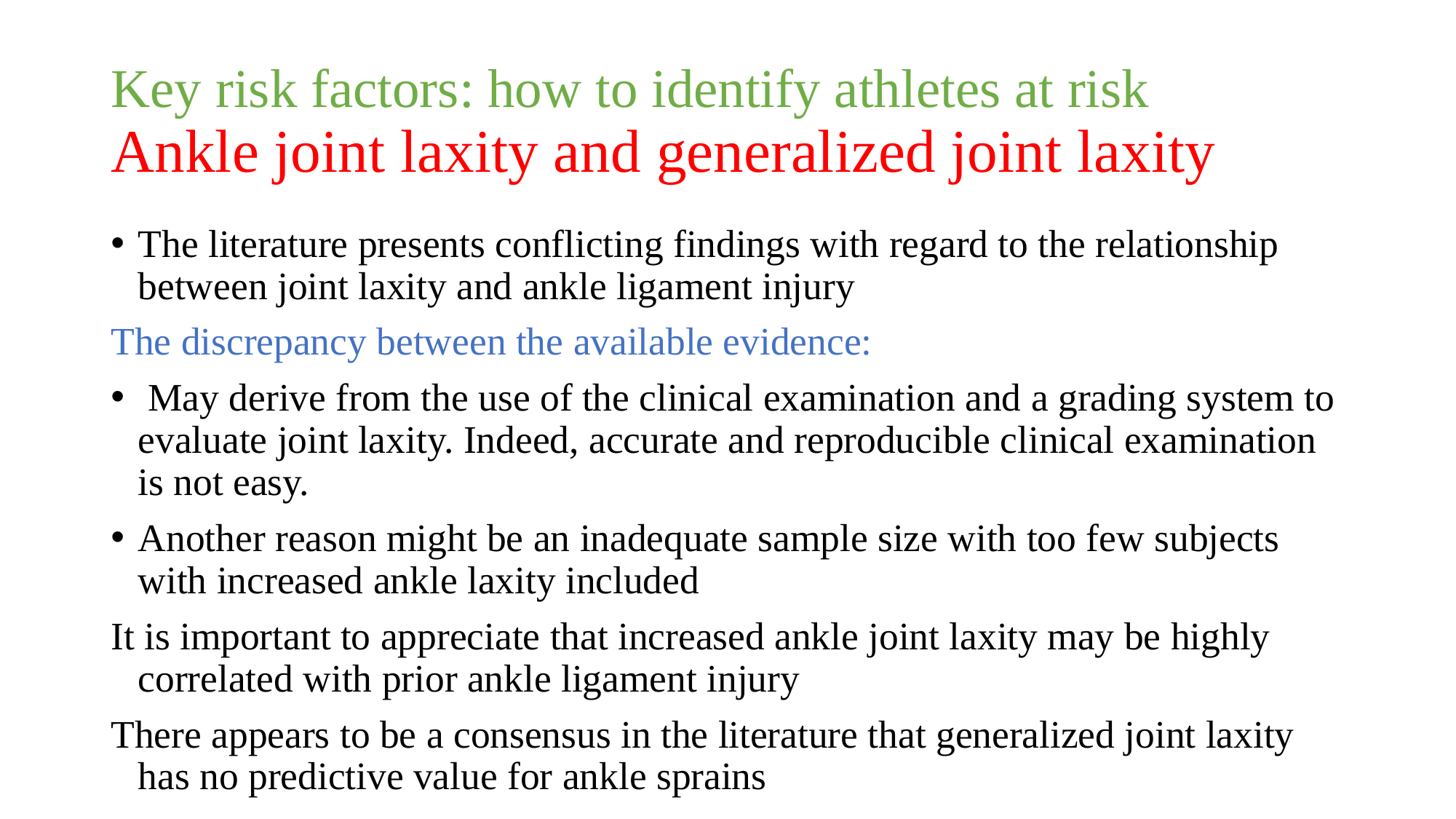

# Key risk factors: how to identify athletes at risk Ankle joint laxity and generalized joint laxity
The literature presents conflicting findings with regard to the relationship between joint laxity and ankle ligament injury
The discrepancy between the available evidence:
 May derive from the use of the clinical examination and a grading system to evaluate joint laxity. Indeed, accurate and reproducible clinical examination is not easy.
Another reason might be an inadequate sample size with too few subjects with increased ankle laxity included
It is important to appreciate that increased ankle joint laxity may be highly correlated with prior ankle ligament injury
There appears to be a consensus in the literature that generalized joint laxity has no predictive value for ankle sprains